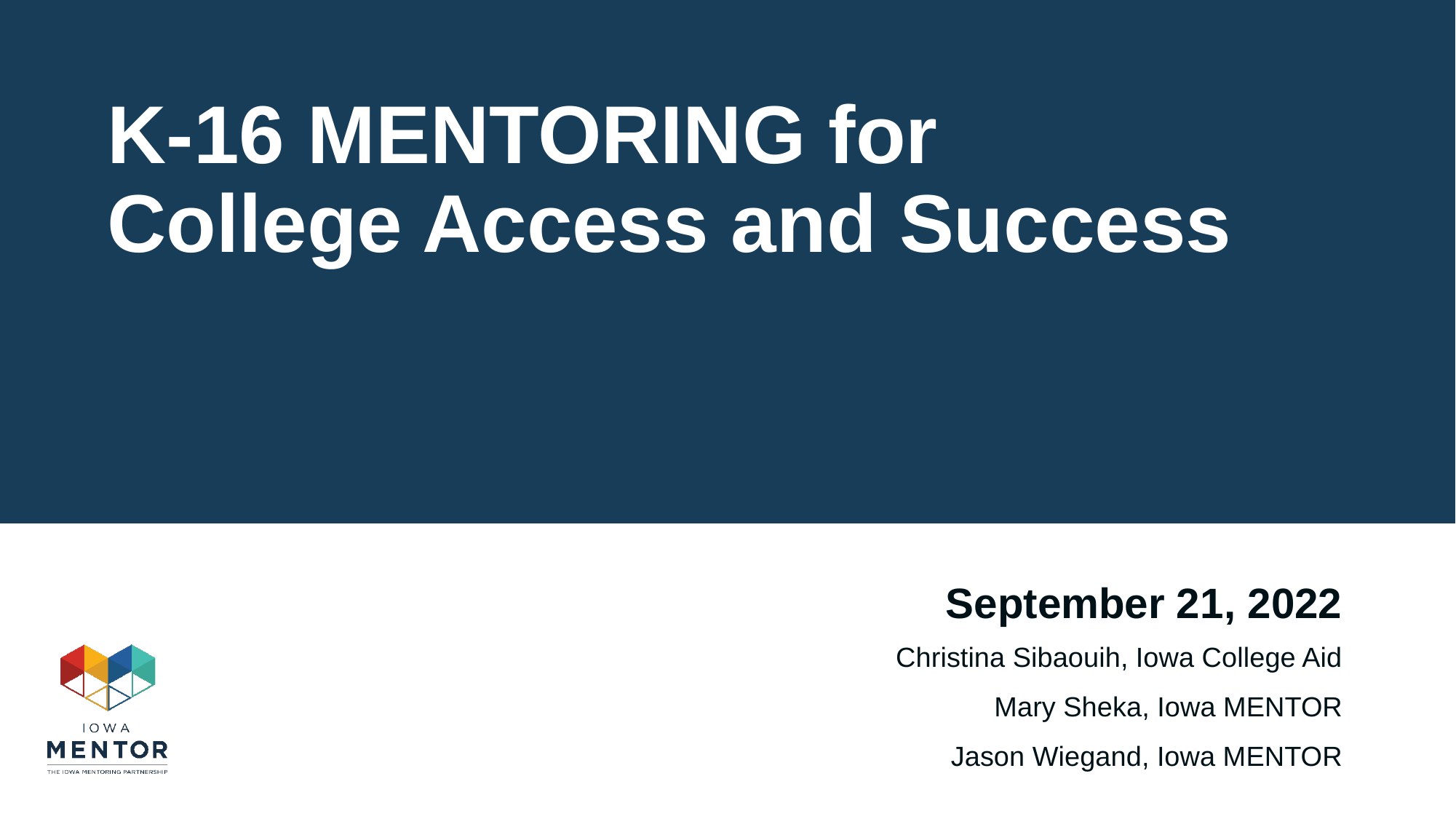

# K-16 MENTORING for College Access and Success
September 21, 2022
Christina Sibaouih, Iowa College Aid
Mary Sheka, Iowa MENTOR
Jason Wiegand, Iowa MENTOR